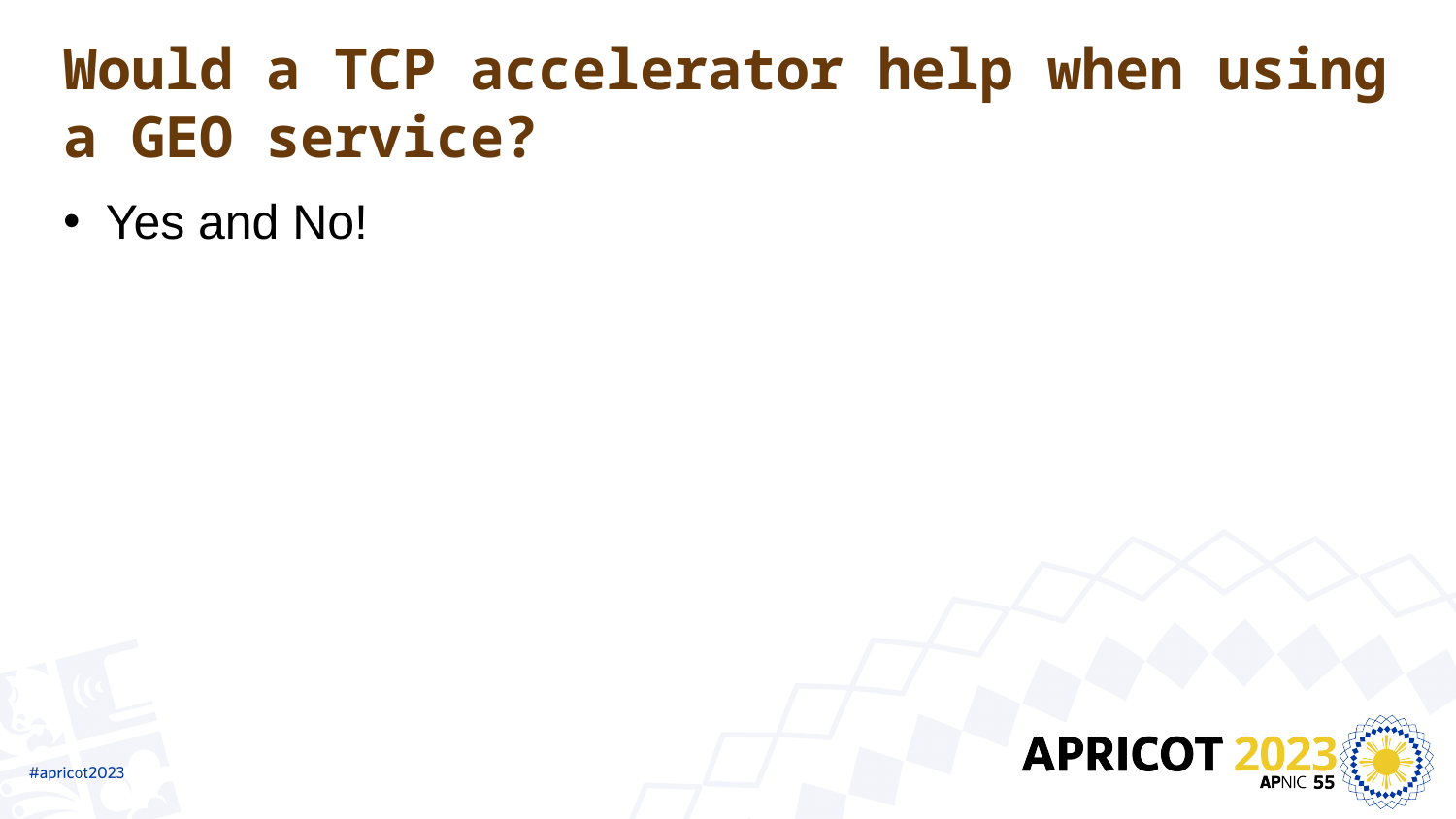

# Would a TCP accelerator help when using a GEO service?
Yes and No!